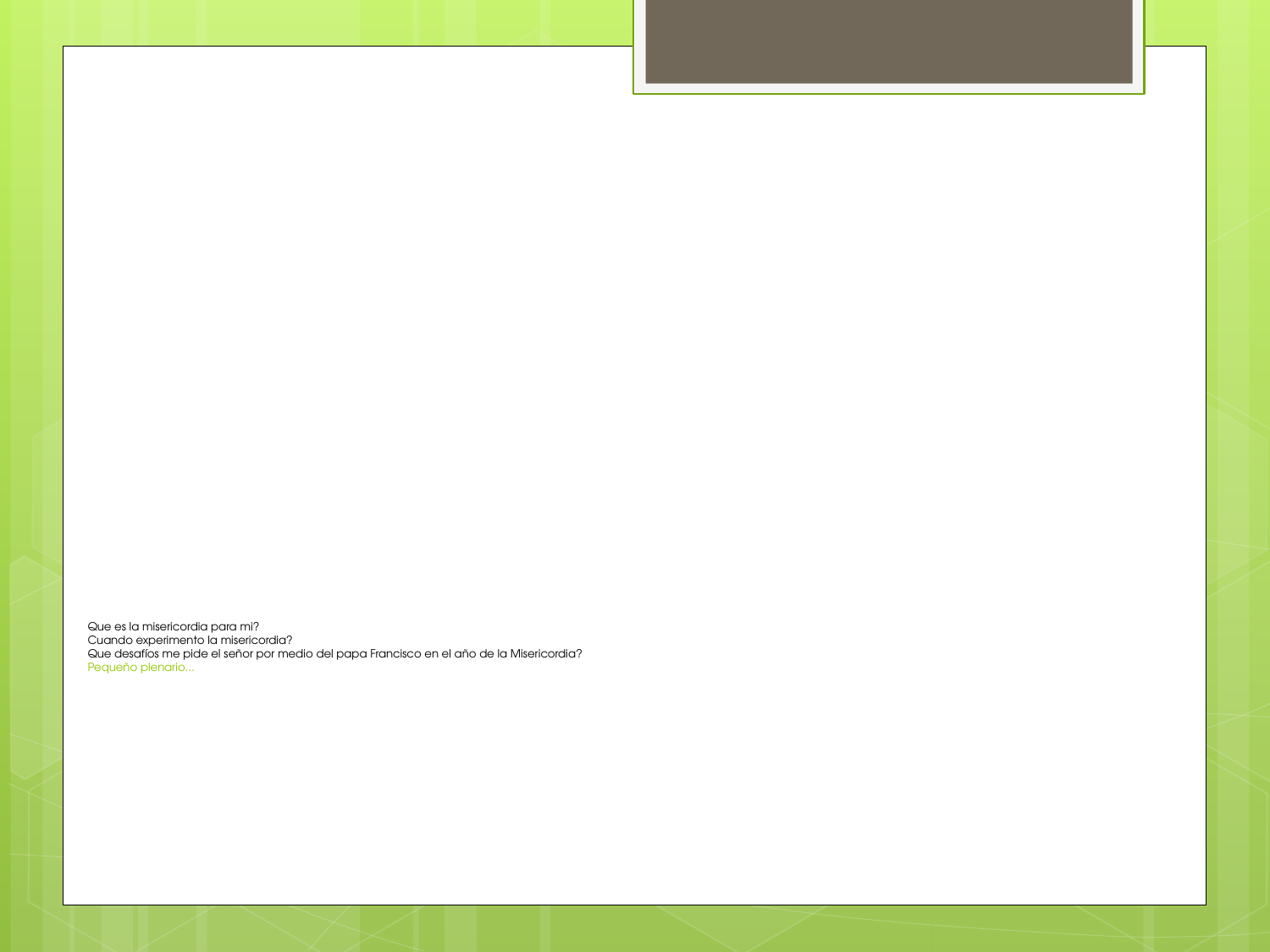

# Que es la misericordia para mi? Cuando experimento la misericordia? Que desafíos me pide el señor por medio del papa Francisco en el año de la Misericordia? Pequeño plenario…